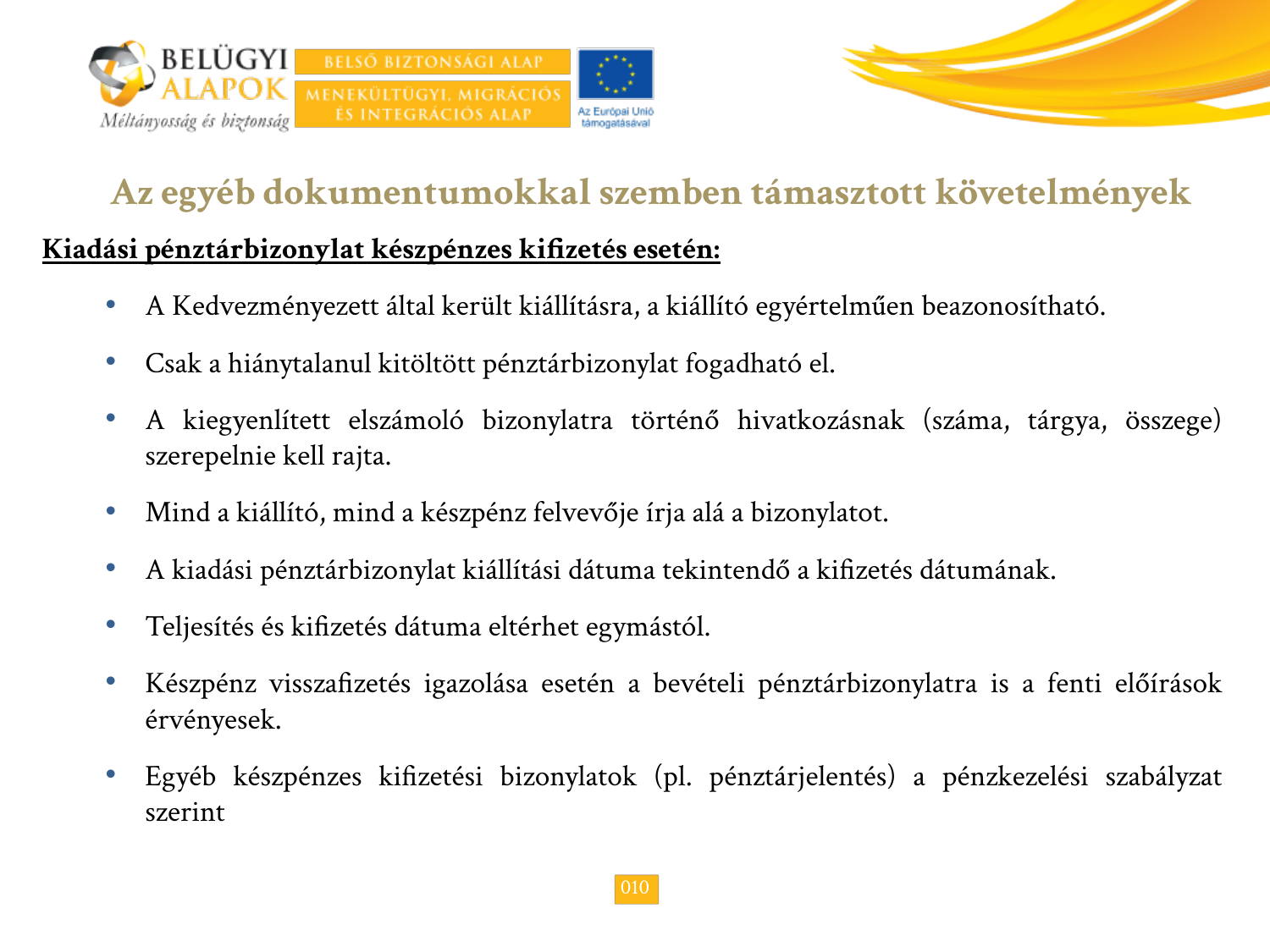

Az egyéb dokumentumokkal szemben támasztott követelmények
Kiadási pénztárbizonylat készpénzes kifizetés esetén:
A Kedvezményezett által került kiállításra, a kiállító egyértelműen beazonosítható.
Csak a hiánytalanul kitöltött pénztárbizonylat fogadható el.
A kiegyenlített elszámoló bizonylatra történő hivatkozásnak (száma, tárgya, összege) szerepelnie kell rajta.
Mind a kiállító, mind a készpénz felvevője írja alá a bizonylatot.
A kiadási pénztárbizonylat kiállítási dátuma tekintendő a kifizetés dátumának.
Teljesítés és kifizetés dátuma eltérhet egymástól.
Készpénz visszafizetés igazolása esetén a bevételi pénztárbizonylatra is a fenti előírások érvényesek.
Egyéb készpénzes kifizetési bizonylatok (pl. pénztárjelentés) a pénzkezelési szabályzat szerint